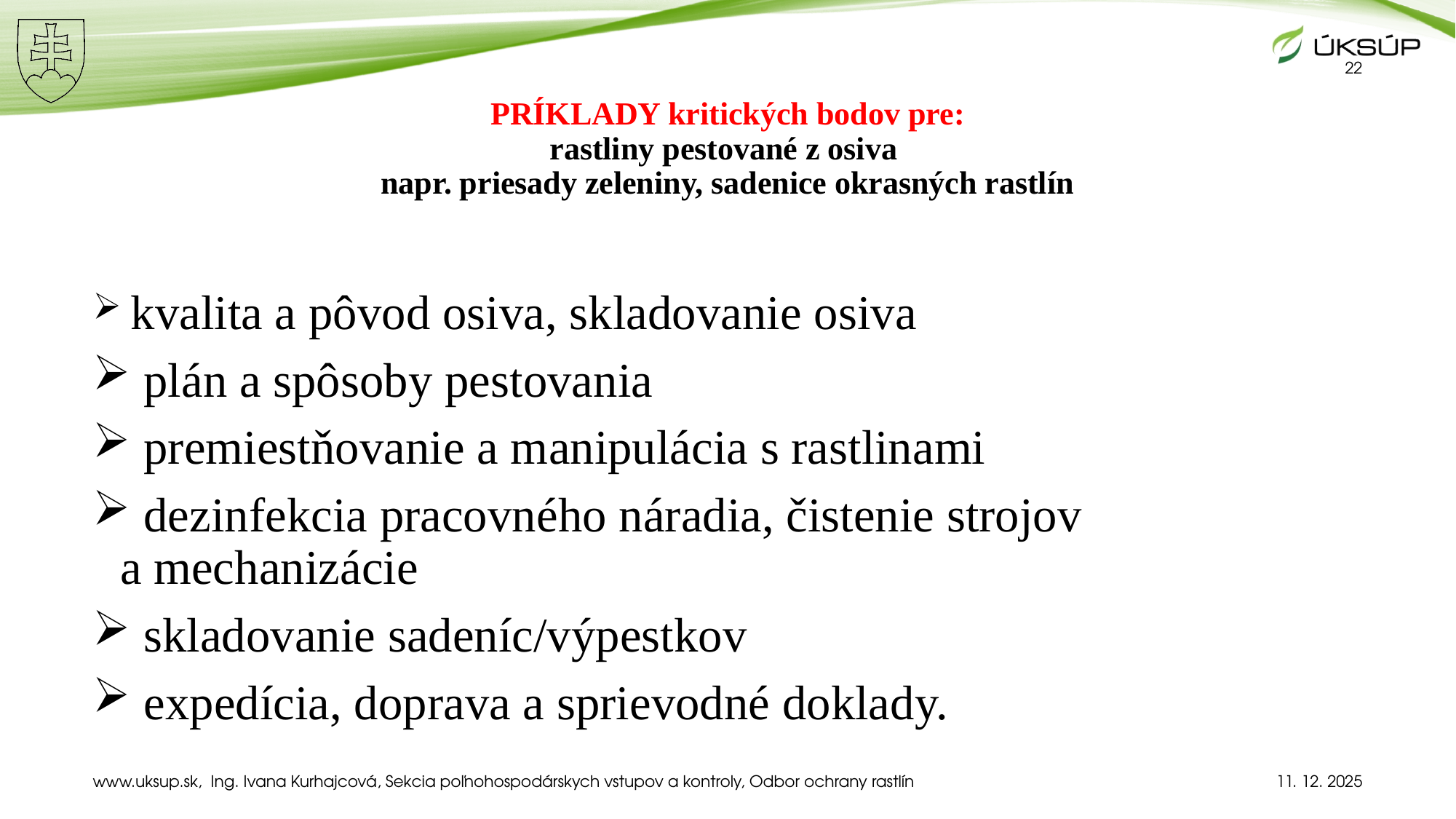

22
# PRÍKLADY kritických bodov pre: rastliny pestované z osiva napr. priesady zeleniny, sadenice okrasných rastlín
 kvalita a pôvod osiva, skladovanie osiva
 plán a spôsoby pestovania
 premiestňovanie a manipulácia s rastlinami
 dezinfekcia pracovného náradia, čistenie strojov a mechanizácie
 skladovanie sadeníc/výpestkov
 expedícia, doprava a sprievodné doklady.

www.uksup.sk,  Ing. Ivana Kurhajcová, Sekcia poľnohospodárskych vstupov a kontroly, Odbor ochrany rastlín
11. 12. 2025